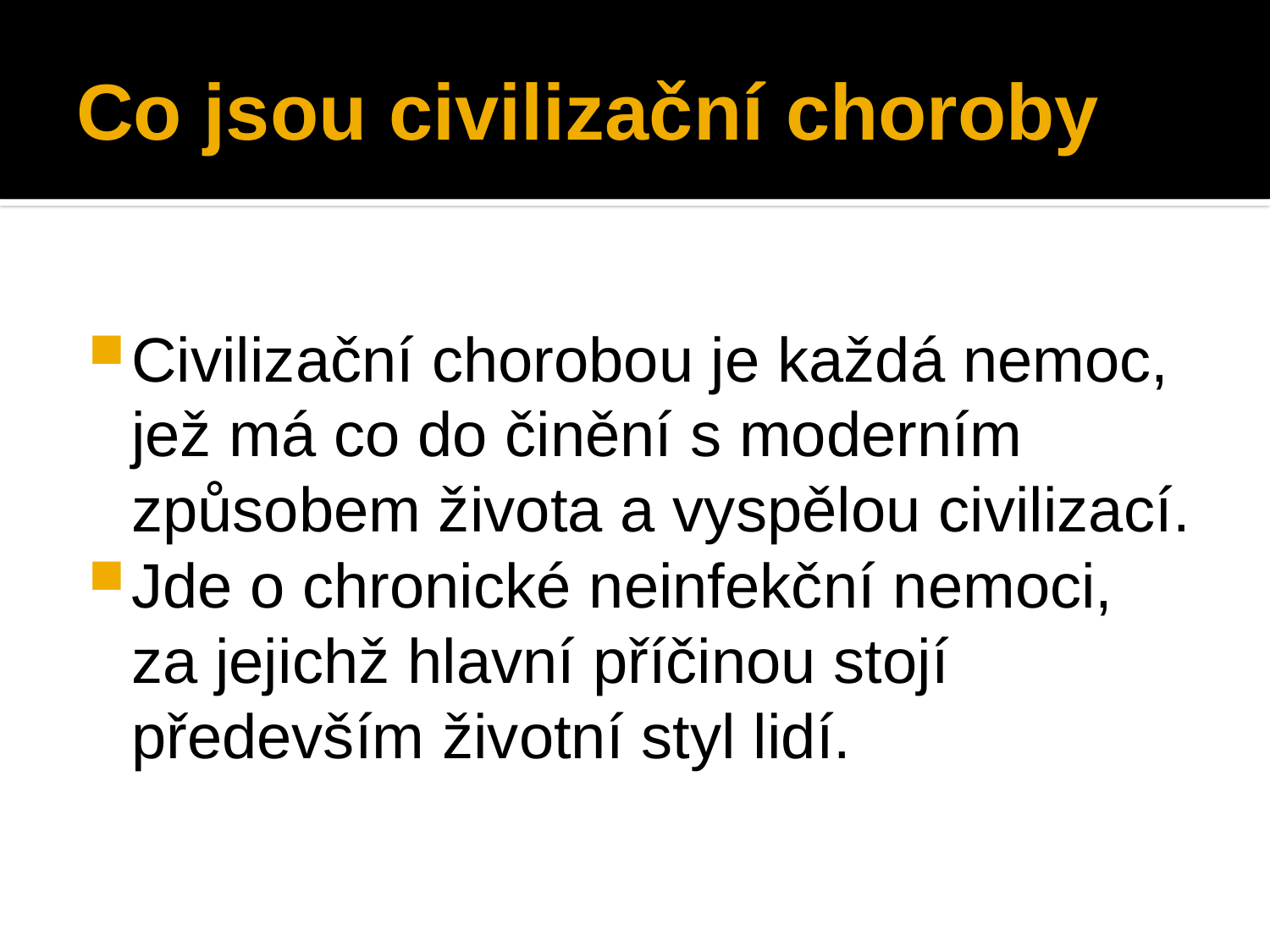

# Co jsou civilizační choroby
Civilizační chorobou je každá nemoc, jež má co do činění s moderním způsobem života a vyspělou civilizací.
Jde o chronické neinfekční nemoci, za jejichž hlavní příčinou stojí především životní styl lidí.